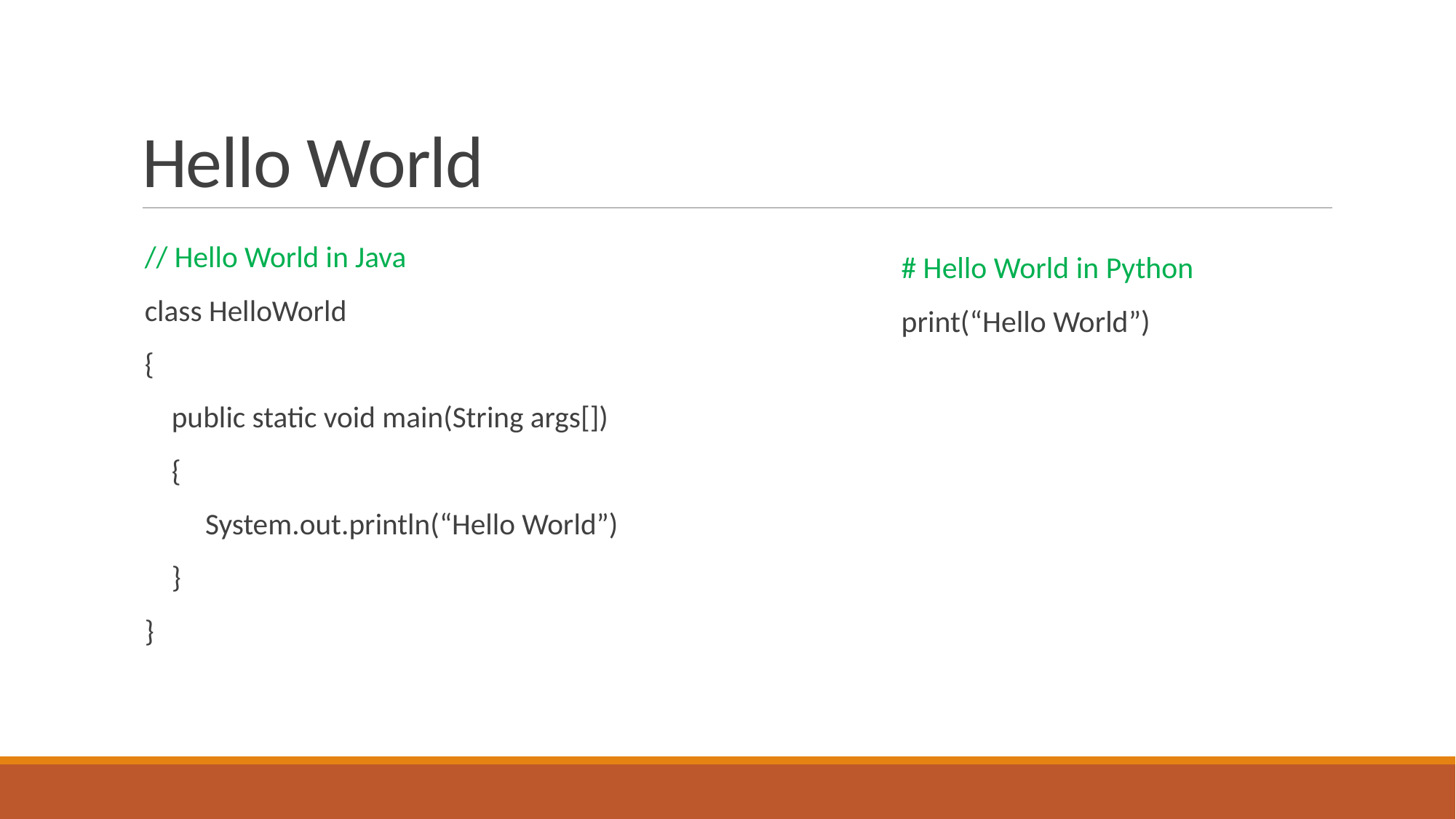

# Hello World
// Hello World in Java
class HelloWorld
{
    public static void main(String args[])
    {
         System.out.println(“Hello World”)
    }
}

# Hello World in Python
print(“Hello World”)